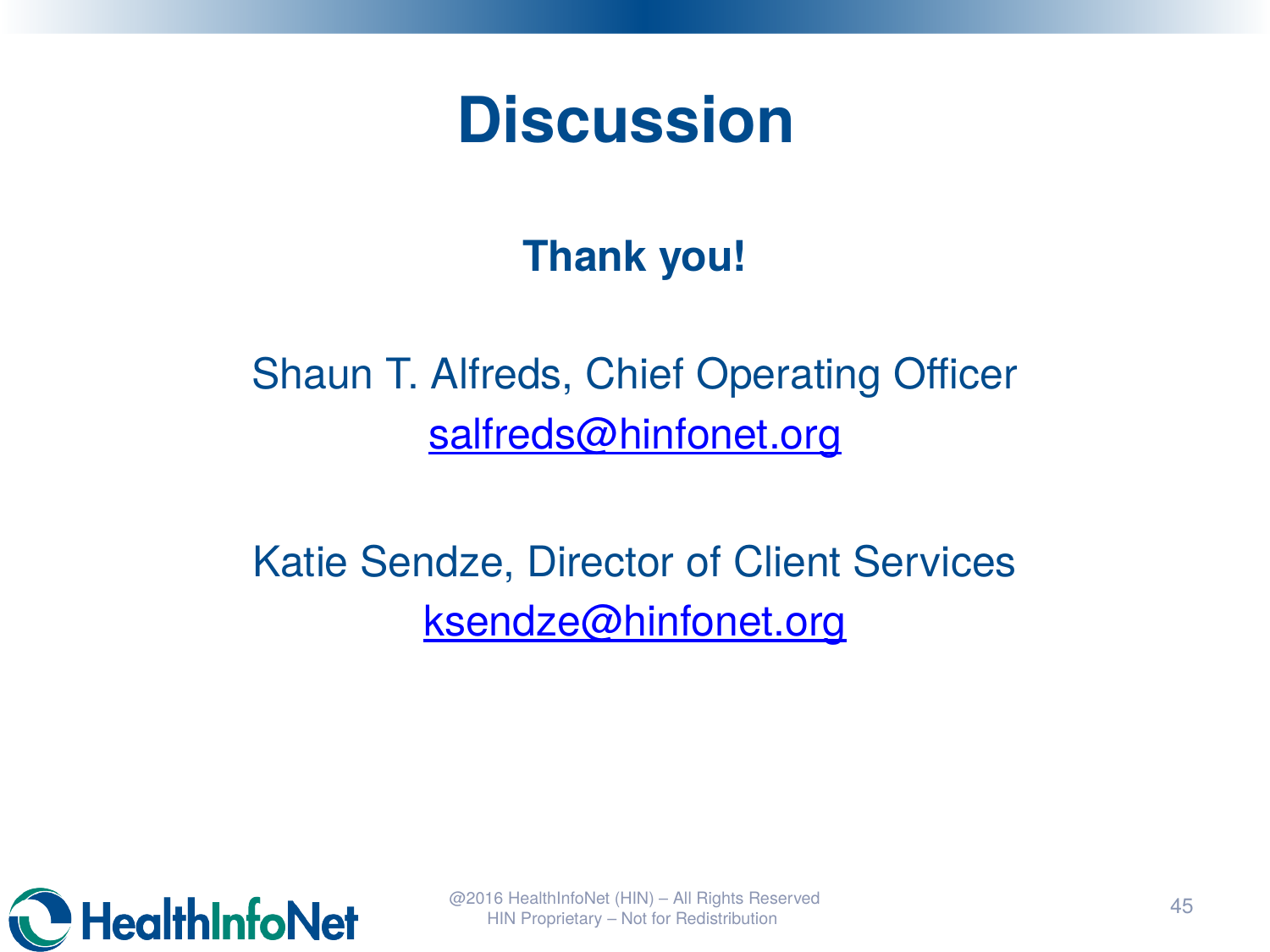

# Discussion
Thank you!

Shaun T. Alfreds, Chief Operating Officer
salfreds@hinfonet.org

Katie Sendze, Director of Client Services
ksendze@hinfonet.org

@2016 HealthInfoNet (HIN) – All Rights Reserved HIN Proprietary – Not for Redistribution
45